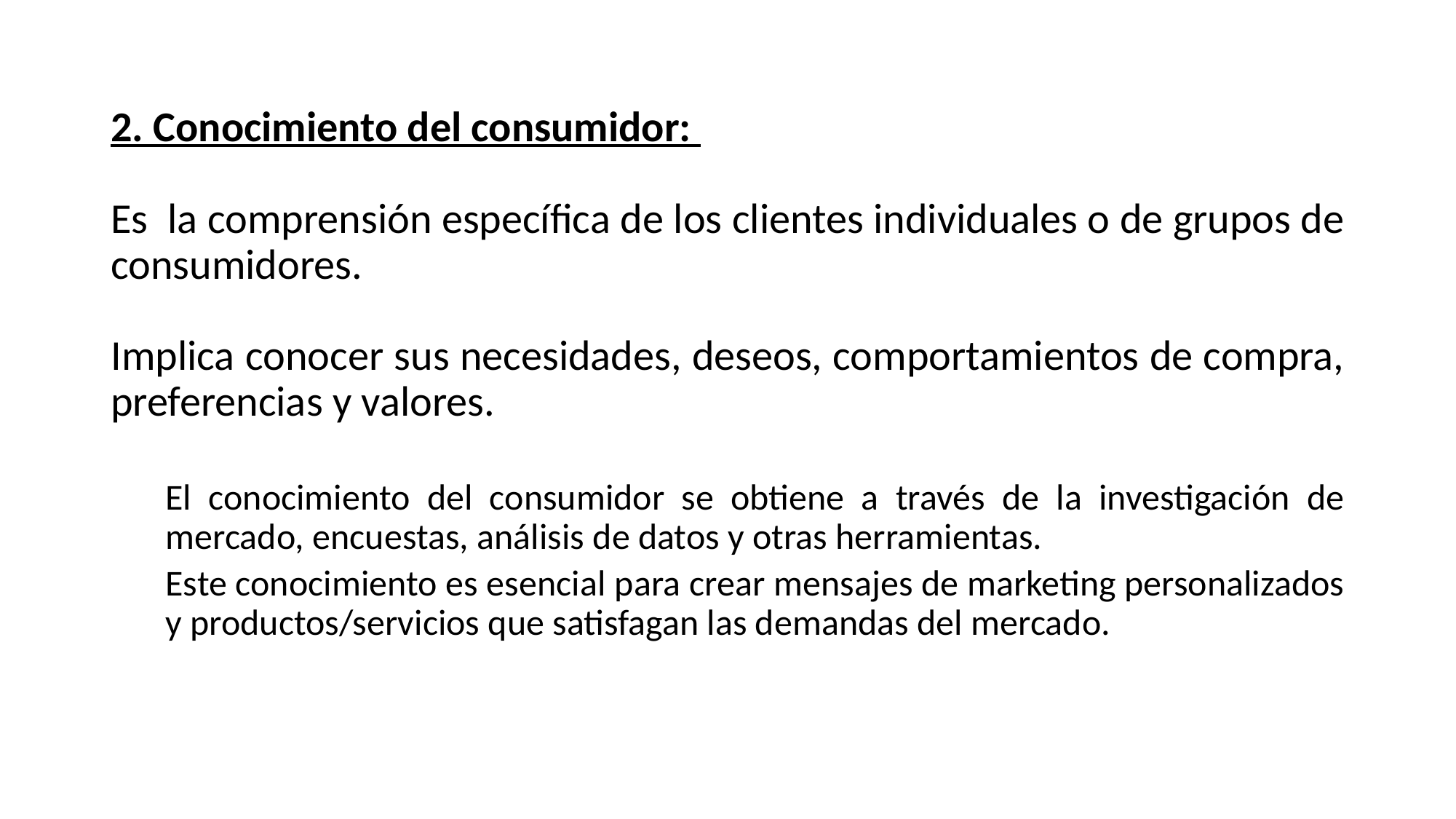

2. Conocimiento del consumidor:

Es  la comprensión específica de los clientes individuales o de grupos de consumidores.

Implica conocer sus necesidades, deseos, comportamientos de compra, preferencias y valores.

El conocimiento del consumidor se obtiene a través de la investigación de mercado, encuestas, análisis de datos y otras herramientas.
Este conocimiento es esencial para crear mensajes de marketing personalizados y productos/servicios que satisfagan las demandas del mercado.